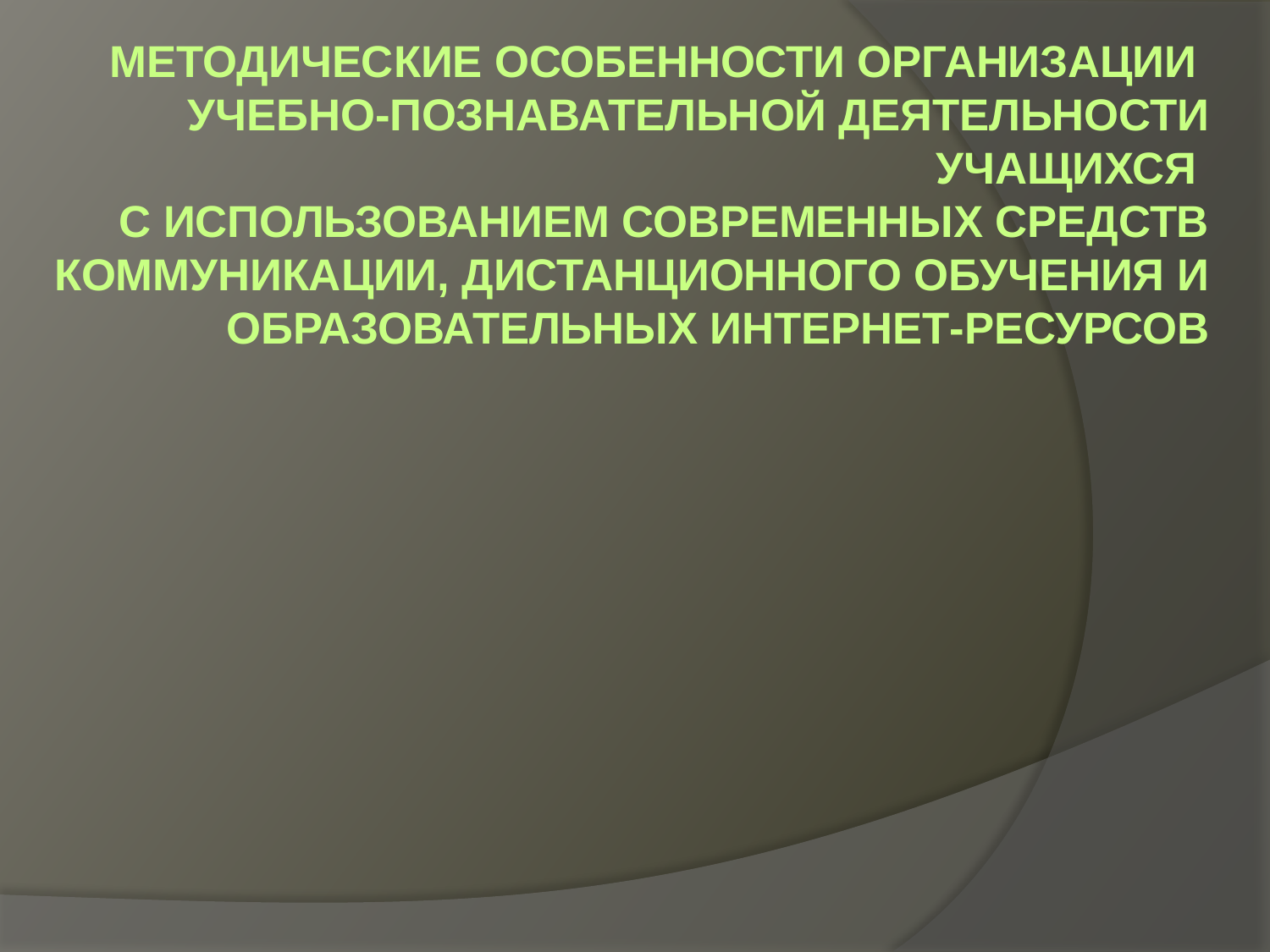

# Методические особенности организации учебно-познавательной деятельности учащихся с использованием современных средств коммуникации, дистанционного обучения и образовательных Интернет-ресурсов